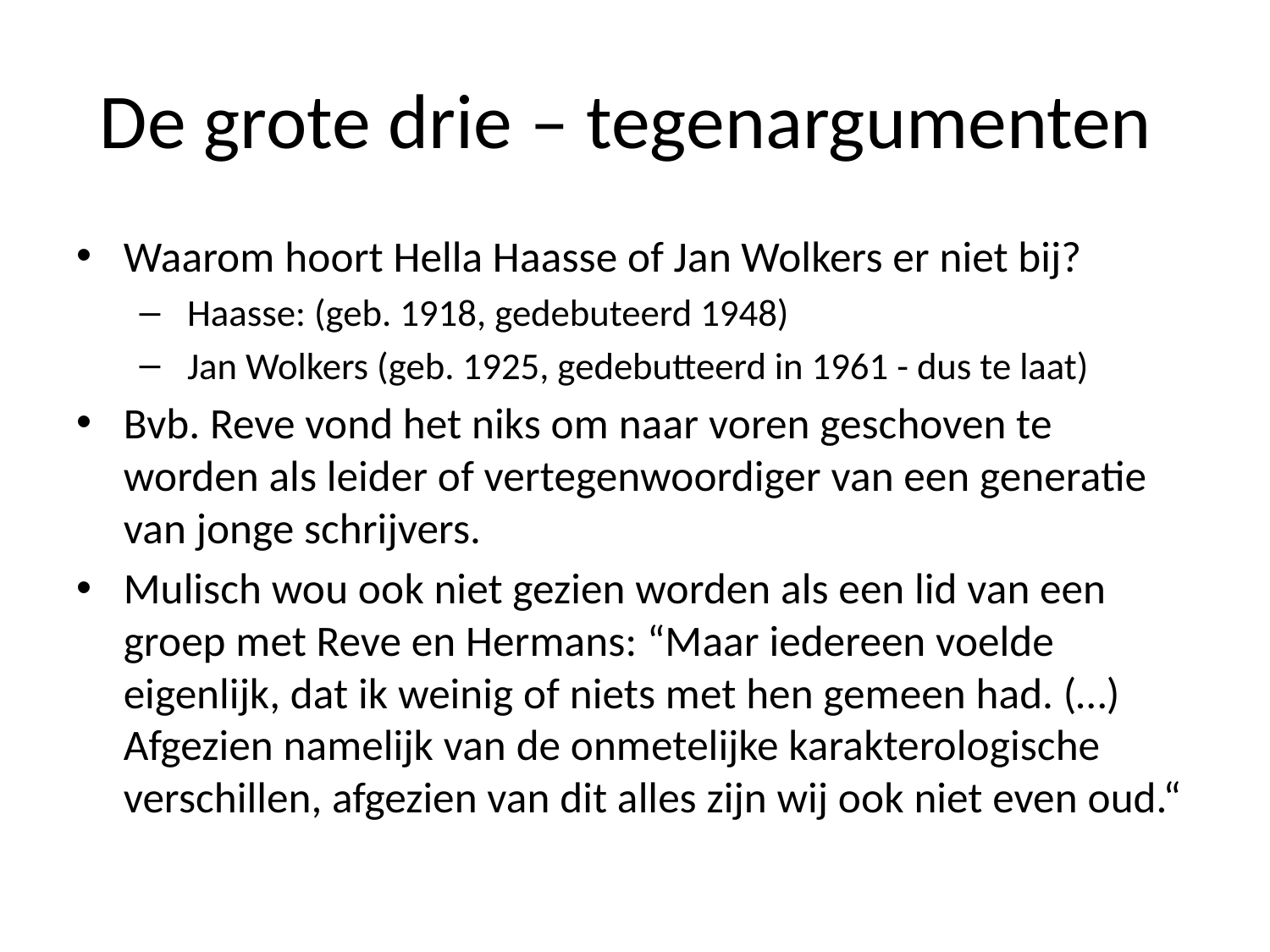

# De grote drie – tegenargumenten
Waarom hoort Hella Haasse of Jan Wolkers er niet bij?
 Haasse: (geb. 1918, gedebuteerd 1948)
 Jan Wolkers (geb. 1925, gedebutteerd in 1961 - dus te laat)
Bvb. Reve vond het niks om naar voren geschoven te worden als leider of vertegenwoordiger van een generatie van jonge schrijvers.
Mulisch wou ook niet gezien worden als een lid van een groep met Reve en Hermans: “Maar iedereen voelde eigenlijk, dat ik weinig of niets met hen gemeen had. (…) Afgezien namelijk van de onmetelijke karakterologische verschillen, afgezien van dit alles zijn wij ook niet even oud.“